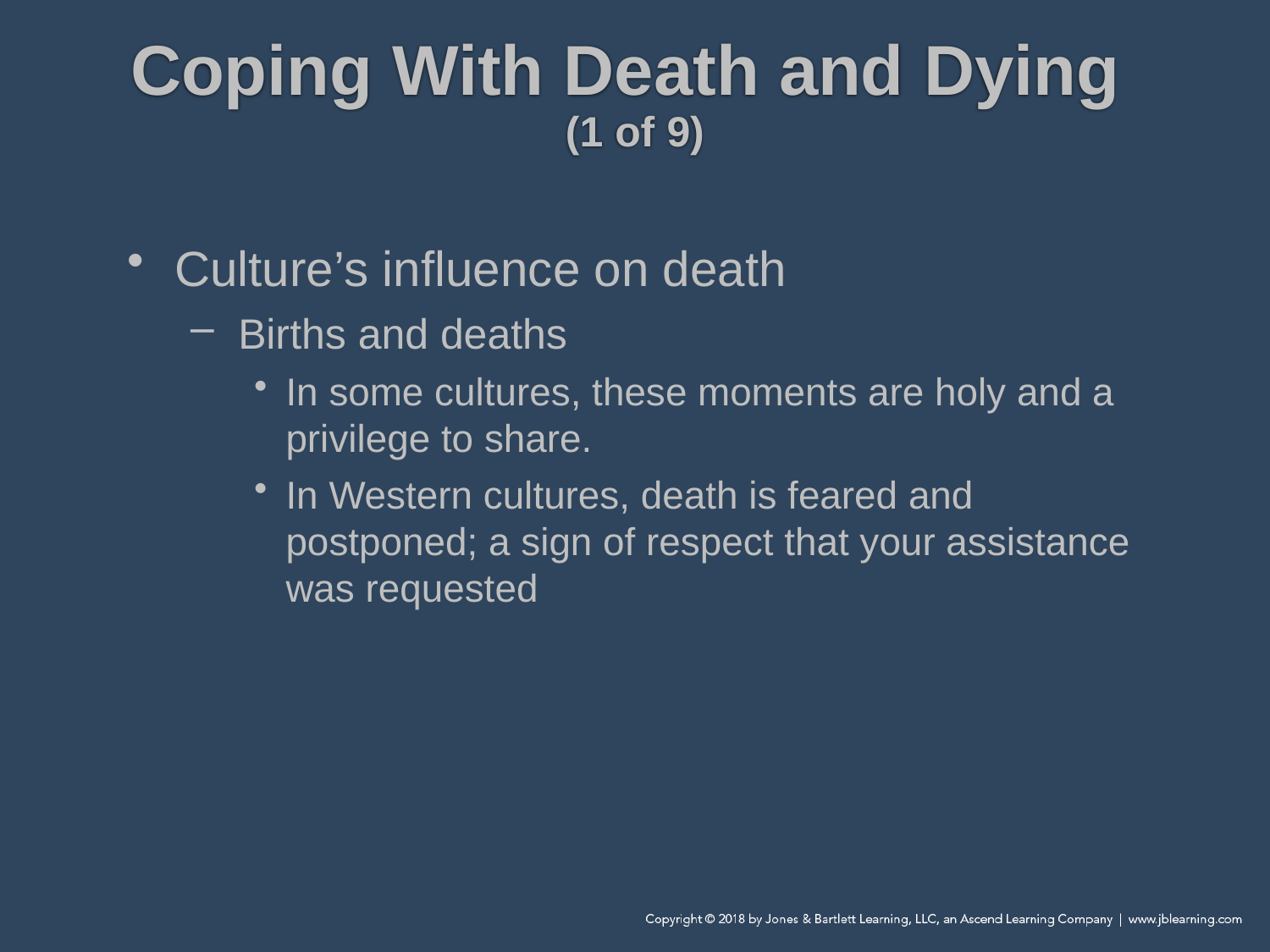

# Coping With Death and Dying (1 of 9)
Culture’s influence on death
Births and deaths
In some cultures, these moments are holy and a privilege to share.
In Western cultures, death is feared and postponed; a sign of respect that your assistance was requested